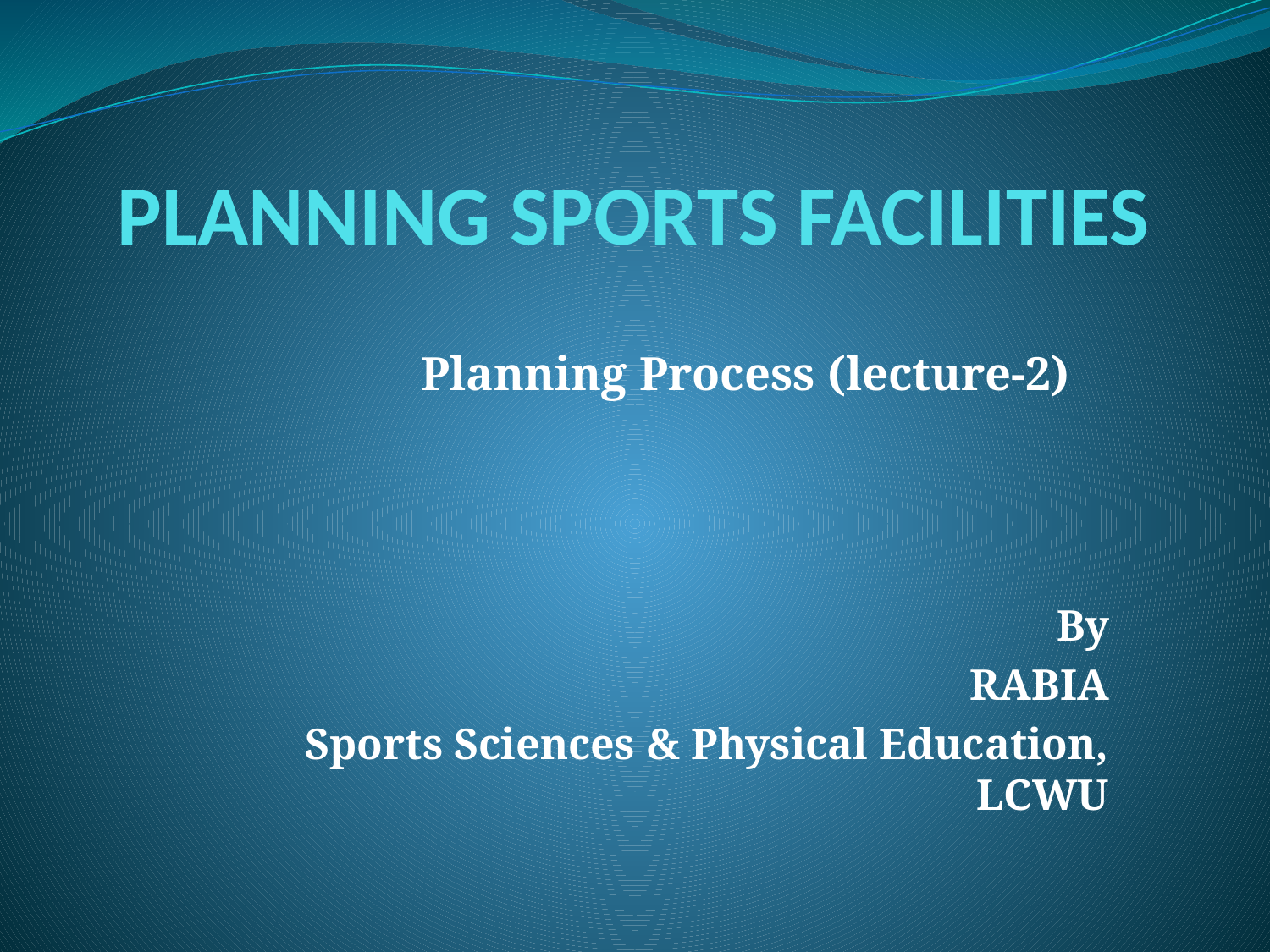

# PLANNING SPORTS FACILITIES
Planning Process (lecture-2)
By
RABIA
Sports Sciences & Physical Education, LCWU